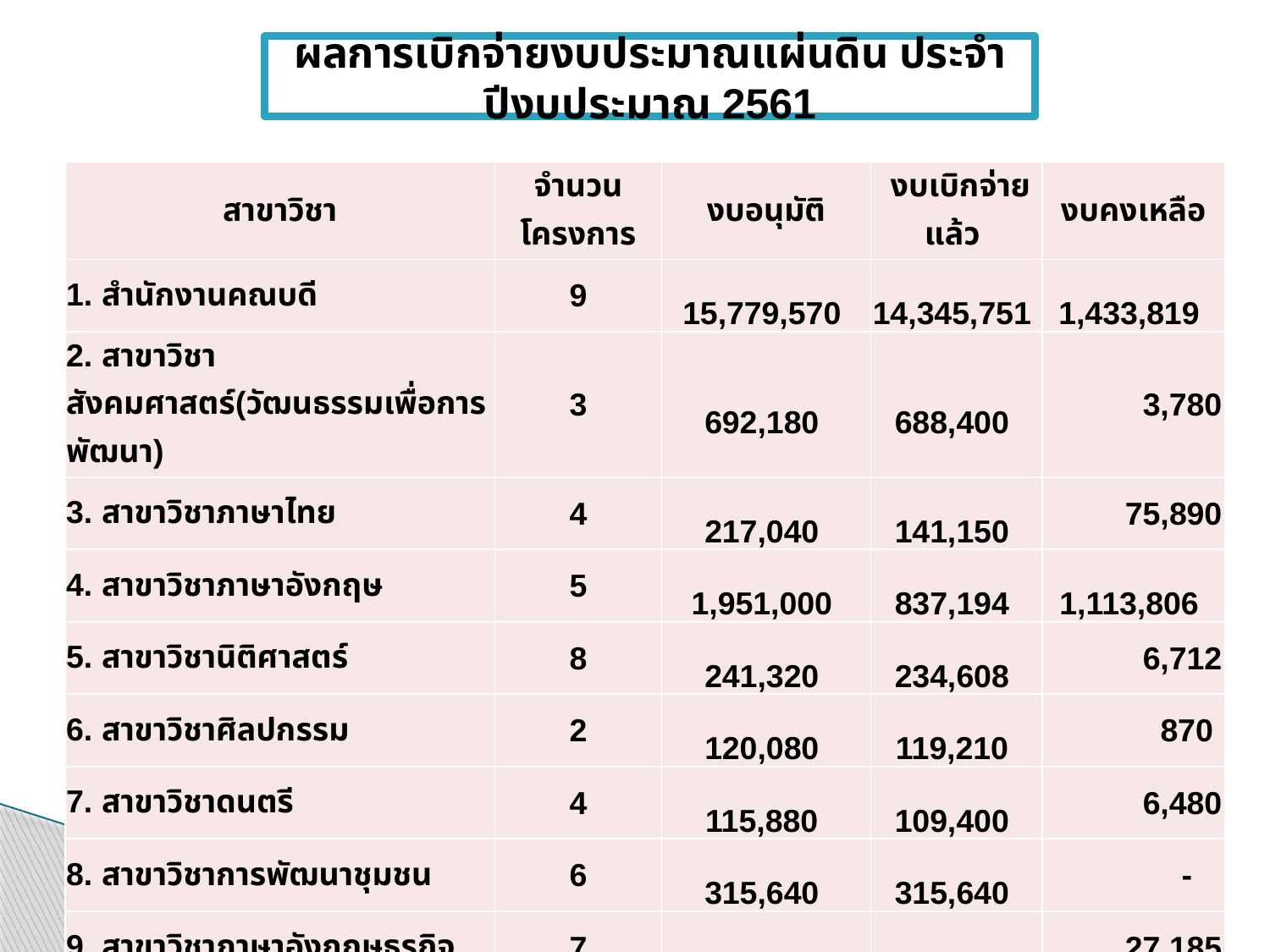

# ผลการเบิกจ่ายงบประมาณแผ่นดิน ประจำปีงบประมาณ 2561
| สาขาวิชา | จำนวนโครงการ | งบอนุมัติ | งบเบิกจ่ายแล้ว | งบคงเหลือ |
| --- | --- | --- | --- | --- |
| 1. สำนักงานคณบดี | 9 | 15,779,570 | 14,345,751 | 1,433,819 |
| 2. สาขาวิชาสังคมศาสตร์(วัฒนธรรมเพื่อการพัฒนา) | 3 | 692,180 | 688,400 | 3,780 |
| 3. สาขาวิชาภาษาไทย | 4 | 217,040 | 141,150 | 75,890 |
| 4. สาขาวิชาภาษาอังกฤษ | 5 | 1,951,000 | 837,194 | 1,113,806 |
| 5. สาขาวิชานิติศาสตร์ | 8 | 241,320 | 234,608 | 6,712 |
| 6. สาขาวิชาศิลปกรรม | 2 | 120,080 | 119,210 | 870 |
| 7. สาขาวิชาดนตรี | 4 | 115,880 | 109,400 | 6,480 |
| 8. สาขาวิชาการพัฒนาชุมชน | 6 | 315,640 | 315,640 | - |
| 9. สาขาวิชาภาษาอังกฤษธุรกิจ | 7 | 2,846,840 | 2,819,655 | 27,185 |
| 10. สาขาวิชาสารสนเทศศาสตร์ | 4 | 1,421,520 | 1,232,411 | 189,109 |
| 11. สาขาวิชาการท่องเทียวและโรงแรม | 5 | 703,600 | 703,590 | 10 |
| 12. สาขาวิชารัฐศาสตร์ | 8 | 205,480 | 203,911 | 1,569 |
| รวมเป็นเงินทั้งสิ้น | 65 | 24,610,150 | 21,750,919 | 2,859,231 |